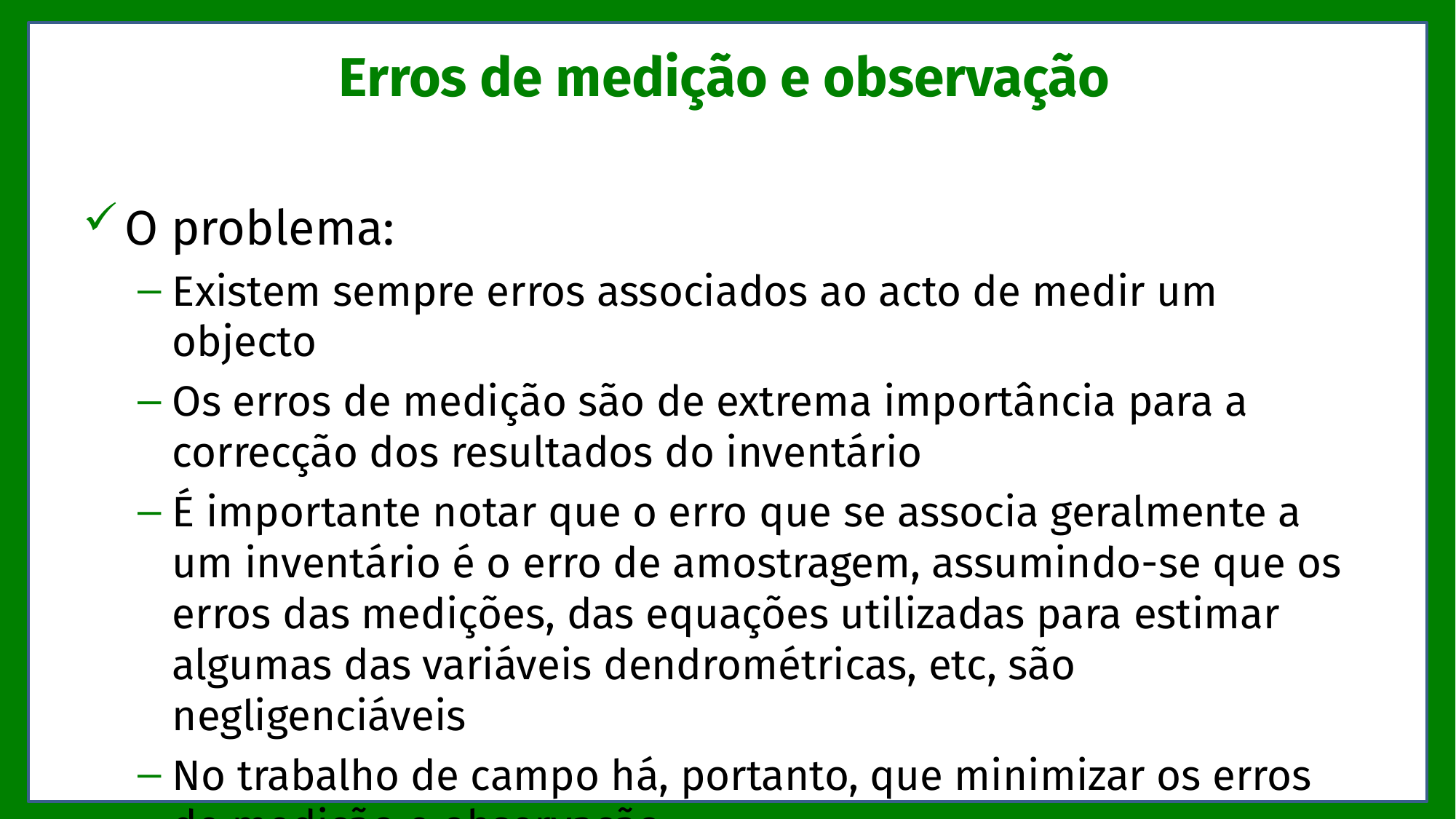

# Erros de medição e observação
O problema:
Existem sempre erros associados ao acto de medir um objecto
Os erros de medição são de extrema importância para a correcção dos resultados do inventário
É importante notar que o erro que se associa geralmente a um inventário é o erro de amostragem, assumindo-se que os erros das medições, das equações utilizadas para estimar algumas das variáveis dendrométricas, etc, são negligenciáveis
No trabalho de campo há, portanto, que minimizar os erros de medição e observação